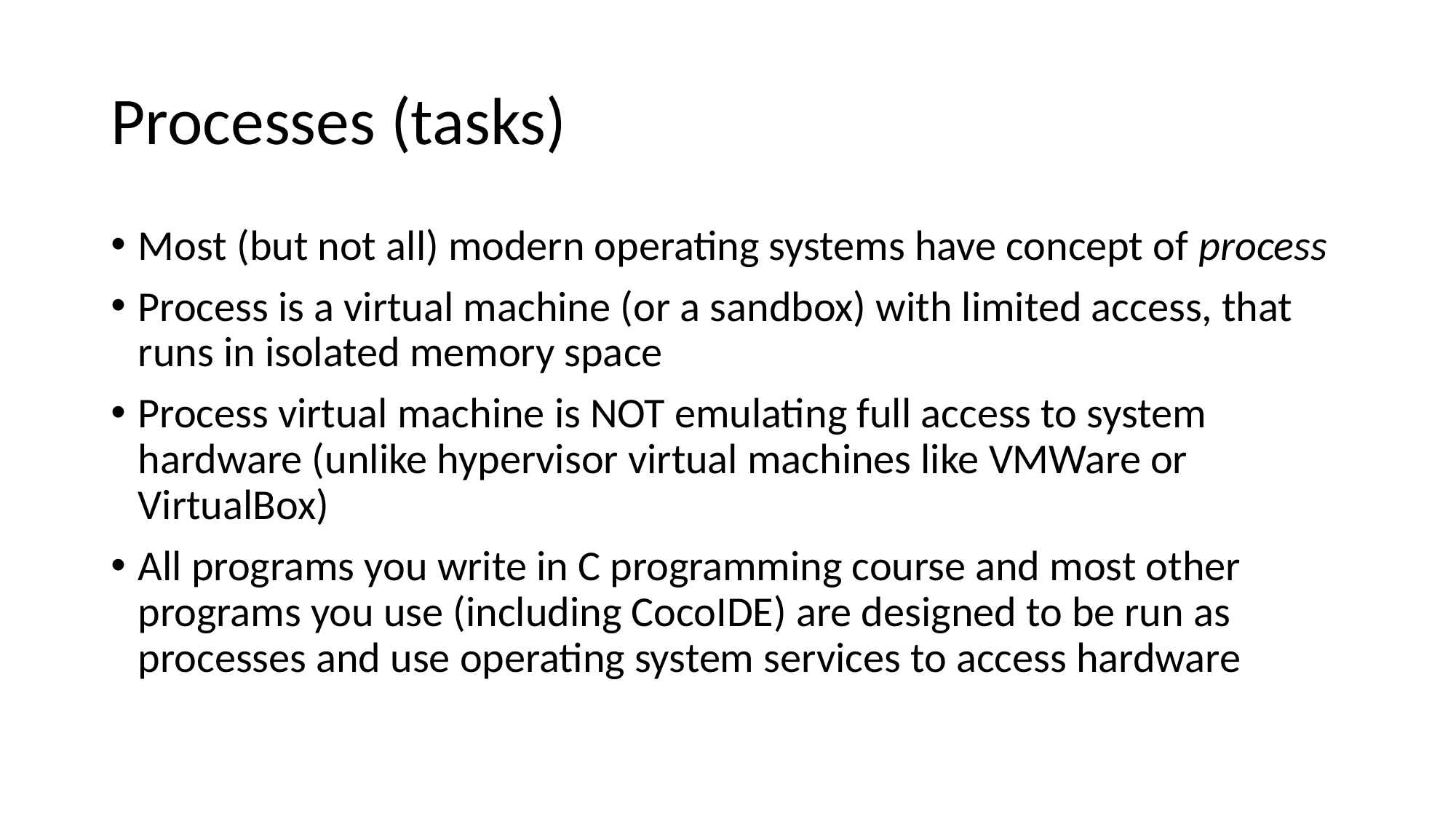

# Processes (tasks)
Most (but not all) modern operating systems have concept of process
Process is a virtual machine (or a sandbox) with limited access, that runs in isolated memory space
Process virtual machine is NOT emulating full access to system hardware (unlike hypervisor virtual machines like VMWare or VirtualBox)
All programs you write in C programming course and most other programs you use (including CocoIDE) are designed to be run as processes and use operating system services to access hardware